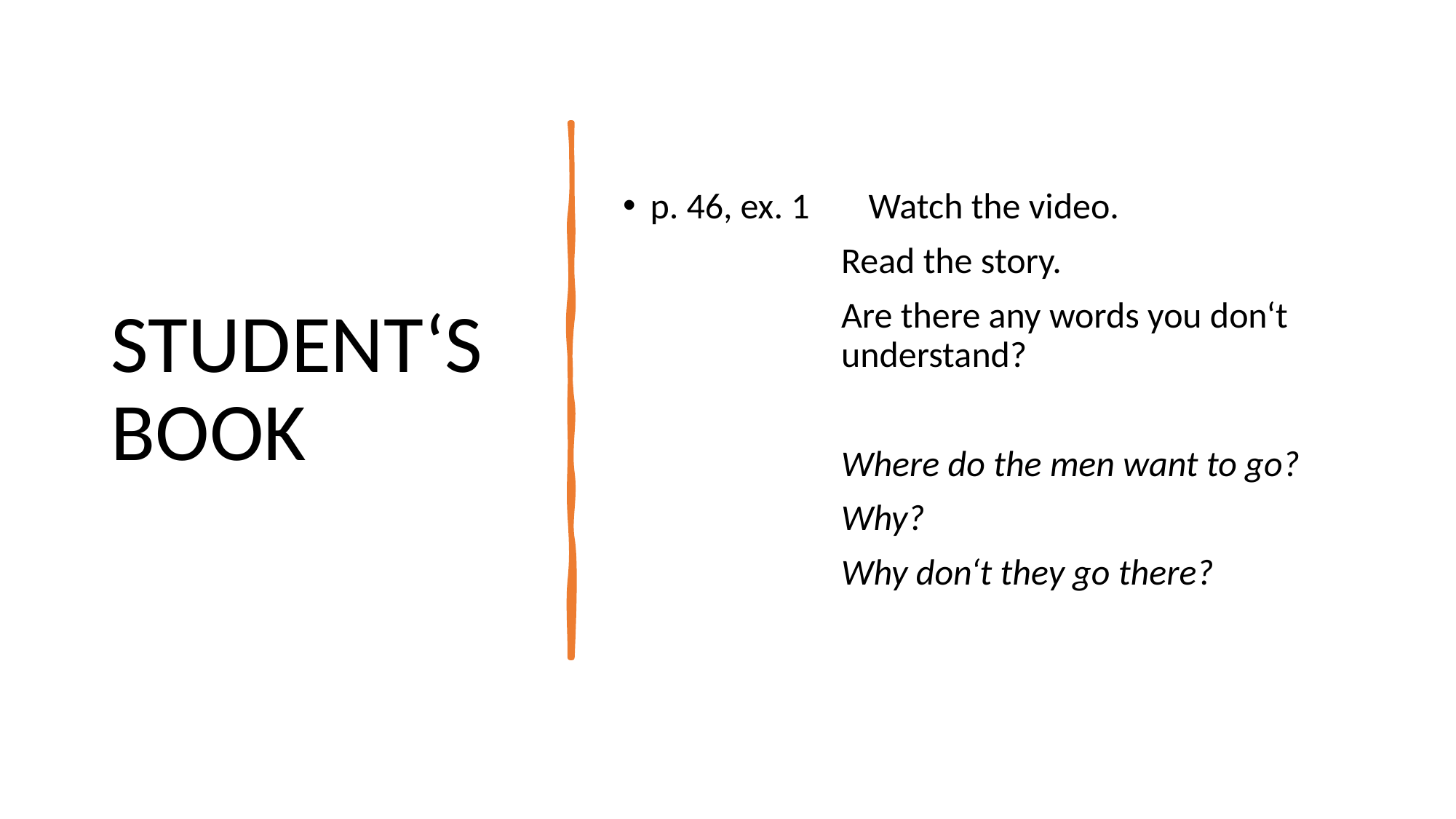

# STUDENT‘S BOOK
p. 46, ex. 1 	Watch the video.
		Read the story.
		Are there any words you don‘t 		understand?

		Where do the men want to go?
		Why?
		Why don‘t they go there?